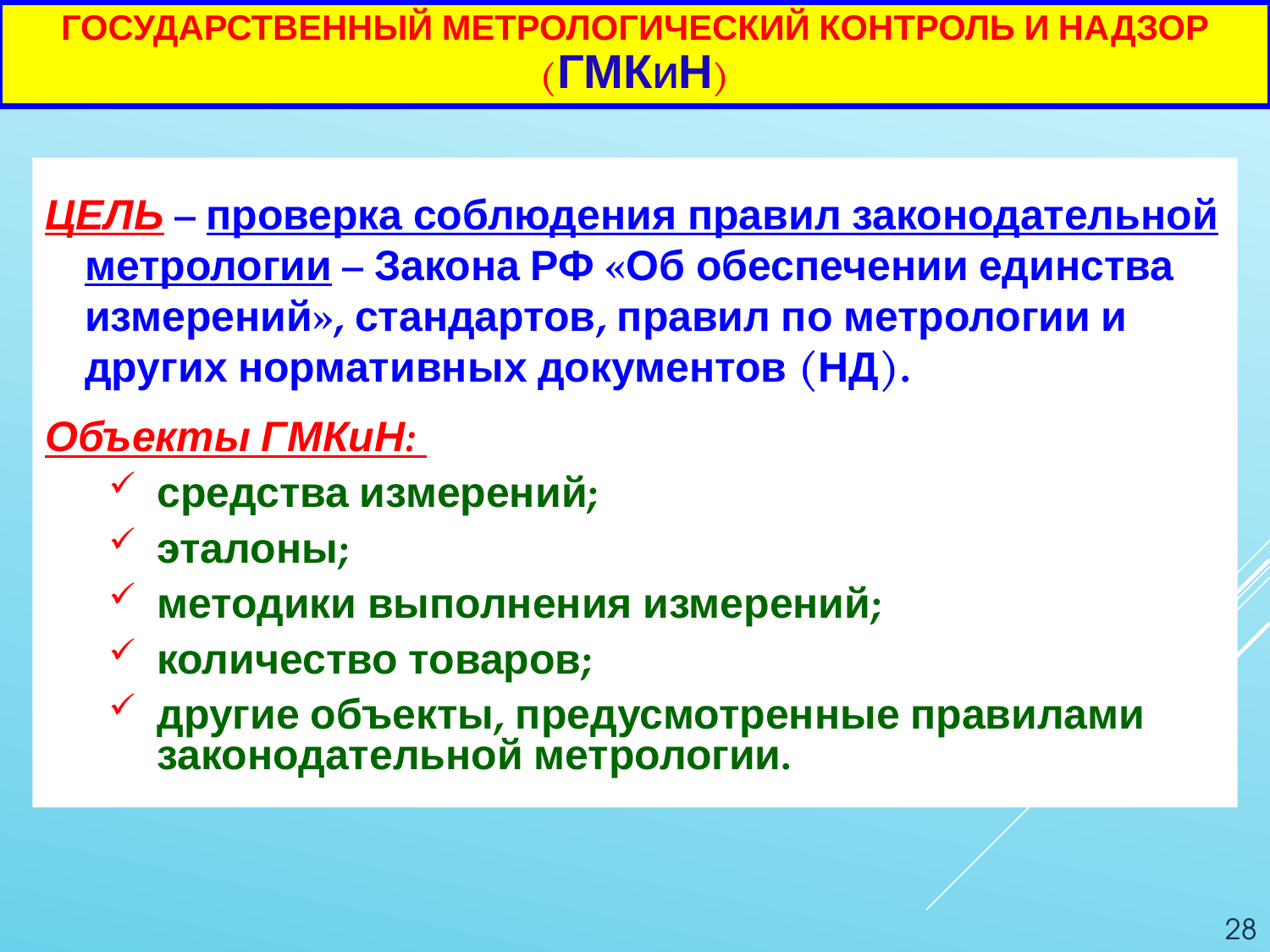

# Государственный метрологический контроль и надзор (ГМКиН)
ЦЕЛЬ – проверка соблюдения правил законодательной метрологии – Закона РФ «Об обеспечении единства измерений», стандартов, правил по метрологии и других нормативных документов (НД).
Объекты ГМКиН:
средства измерений;
эталоны;
методики выполнения измерений;
количество товаров;
другие объекты, предусмотренные правилами законодательной метрологии.
28